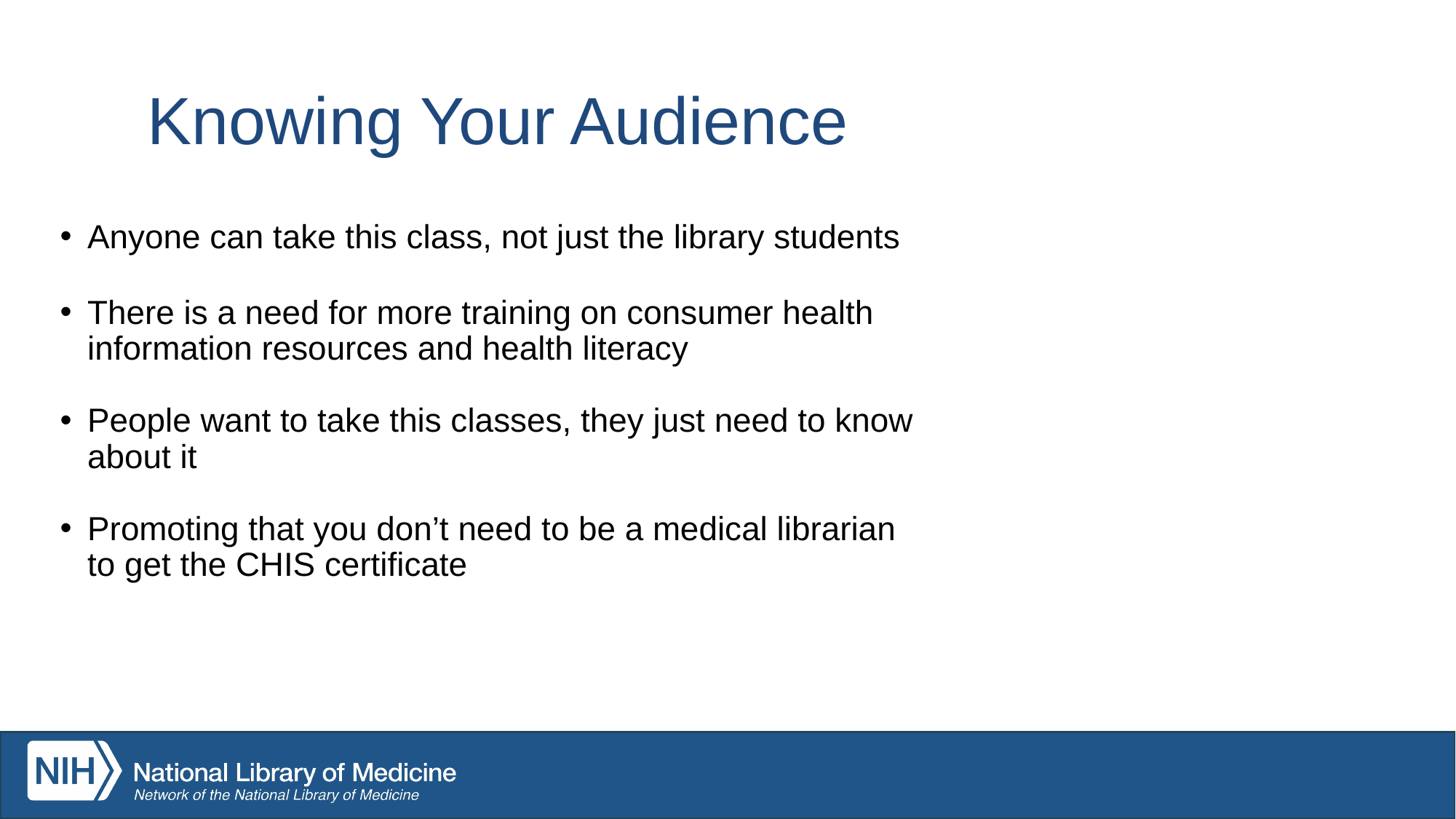

# Knowing Your Audience
Anyone can take this class, not just the library students
There is a need for more training on consumer health information resources and health literacy
People want to take this classes, they just need to know about it
Promoting that you don’t need to be a medical librarian to get the CHIS certificate